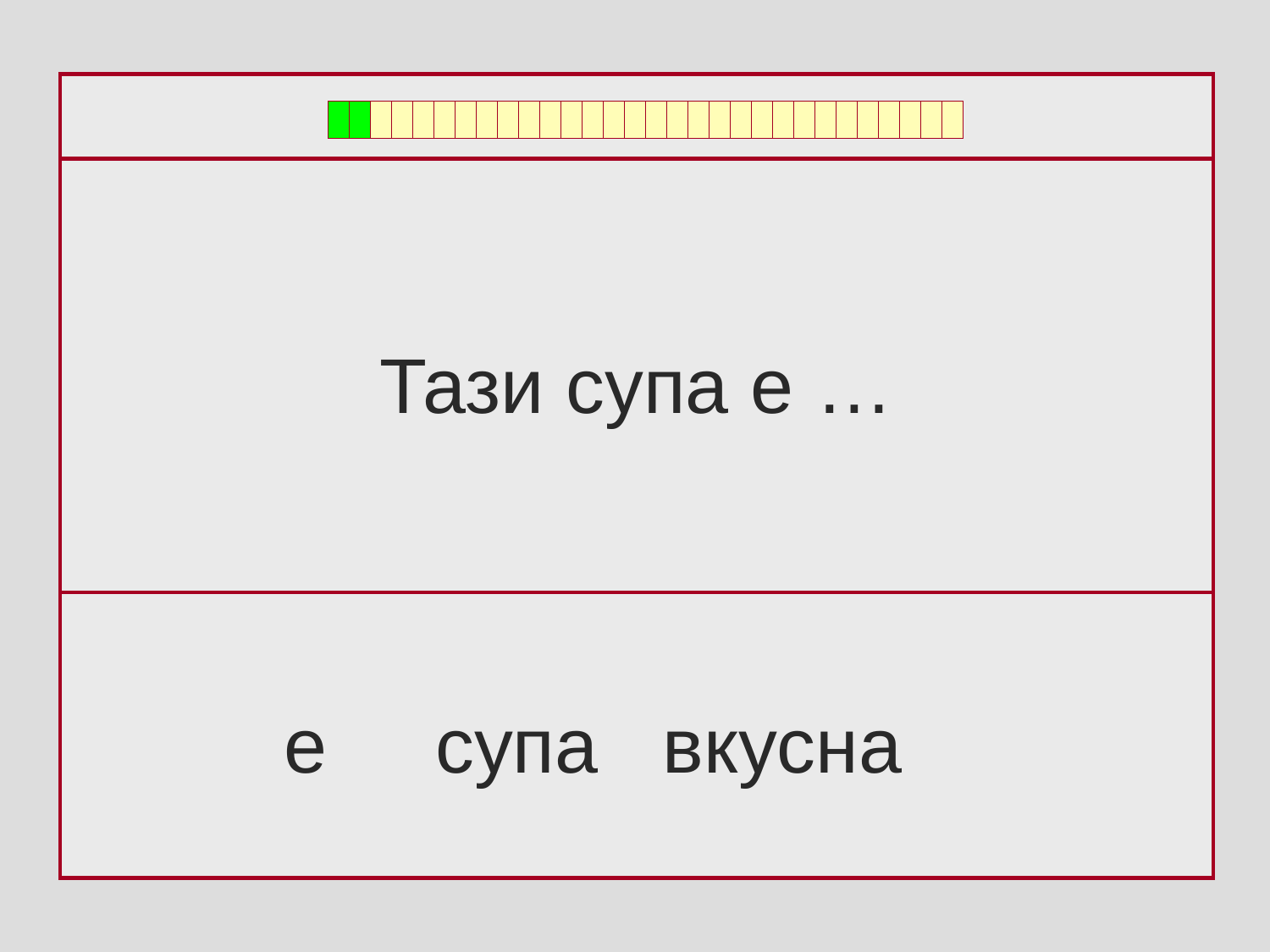

Тази супа е …
е     супа   вкусна